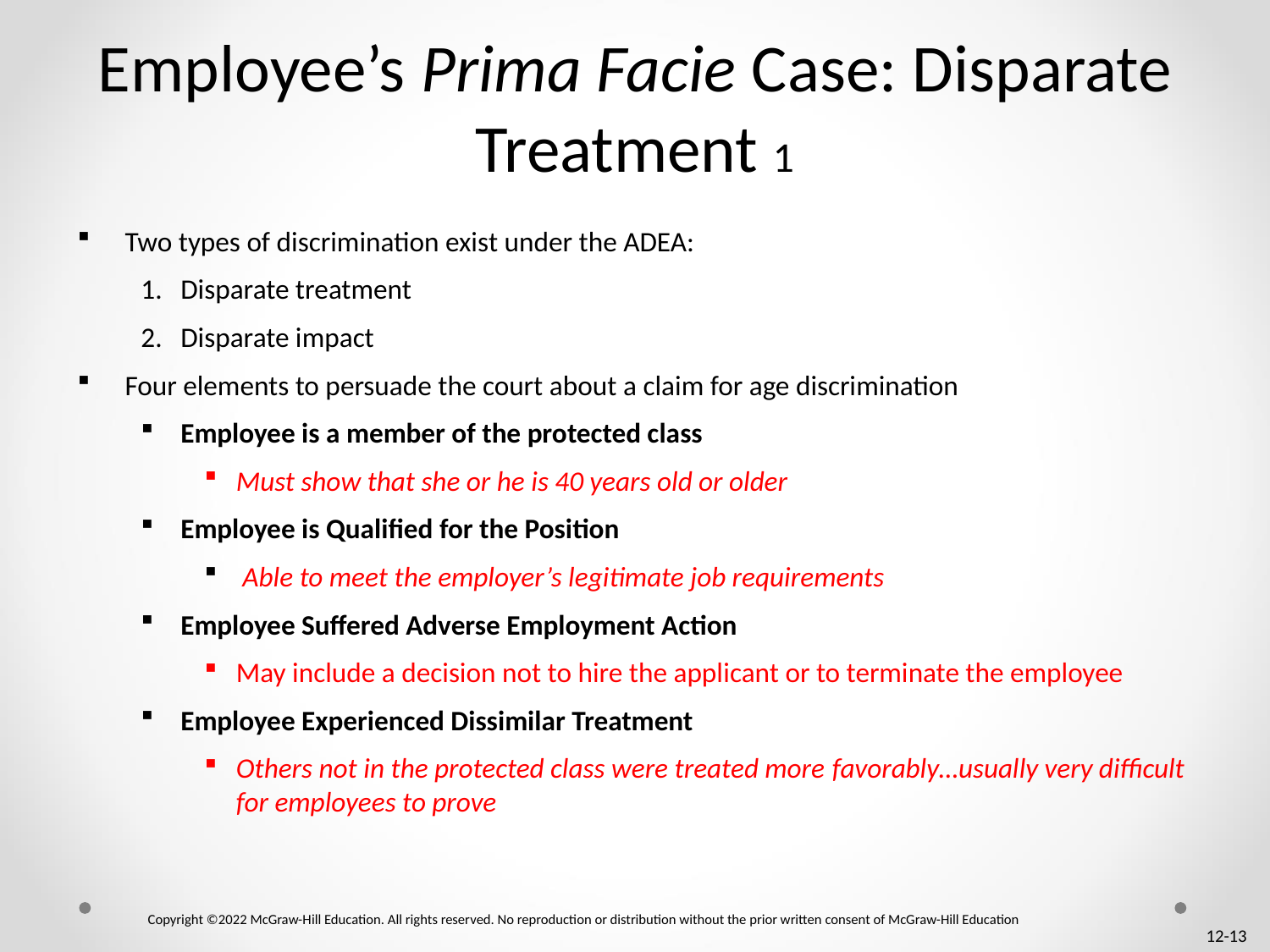

# Employee’s Prima Facie Case: Disparate Treatment 1
Two types of discrimination exist under the ADEA:
Disparate treatment
Disparate impact
Four elements to persuade the court about a claim for age discrimination
Employee is a member of the protected class
Must show that she or he is 40 years old or older
Employee is Qualified for the Position
 Able to meet the employer’s legitimate job requirements
Employee Suffered Adverse Employment Action
May include a decision not to hire the applicant or to terminate the employee
Employee Experienced Dissimilar Treatment
Others not in the protected class were treated more favorably…usually very difficult for employees to prove